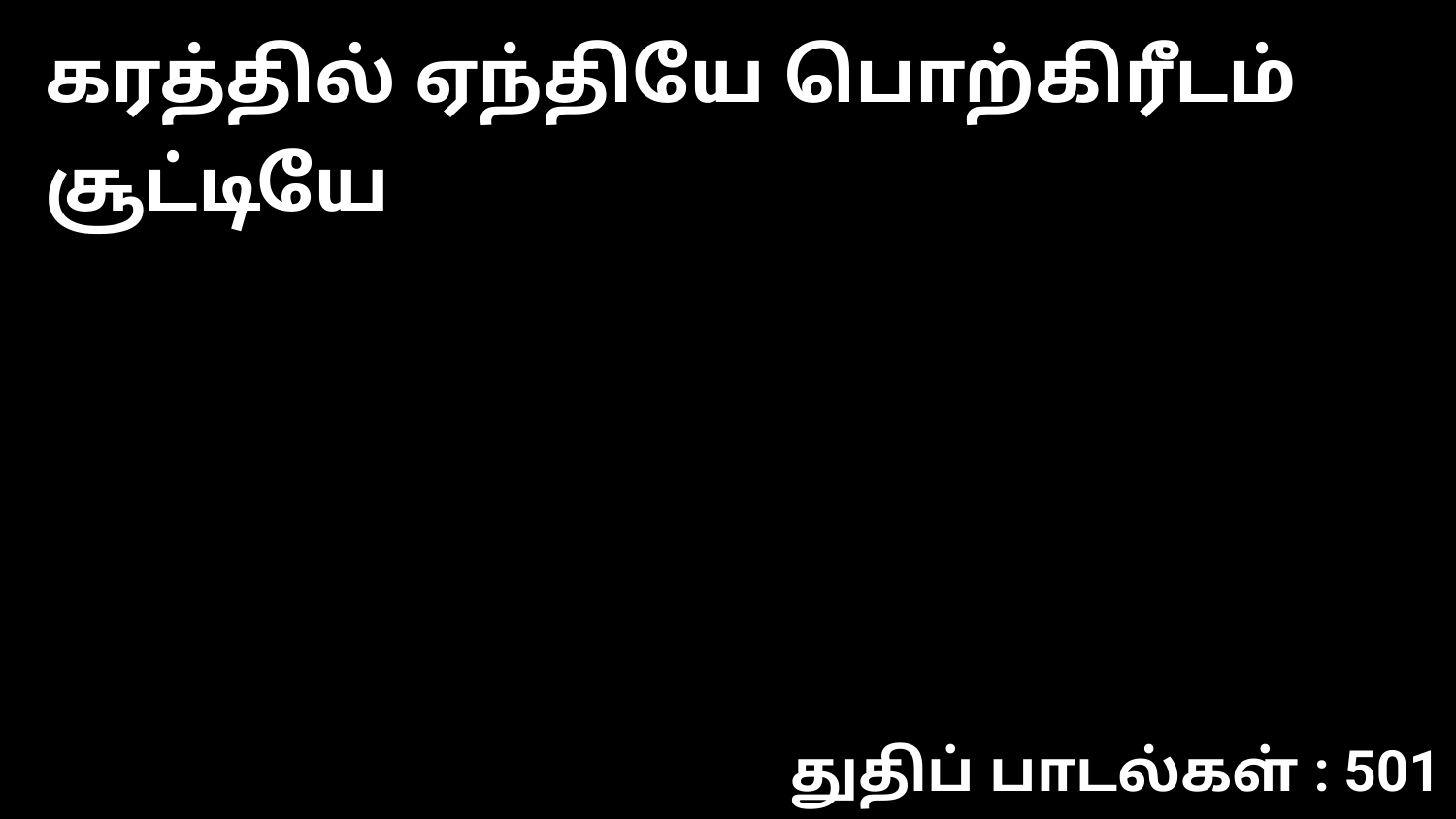

கரத்தில் ஏந்தியே பொற்கிரீடம் சூட்டியே
துதிப் பாடல்கள் : 501